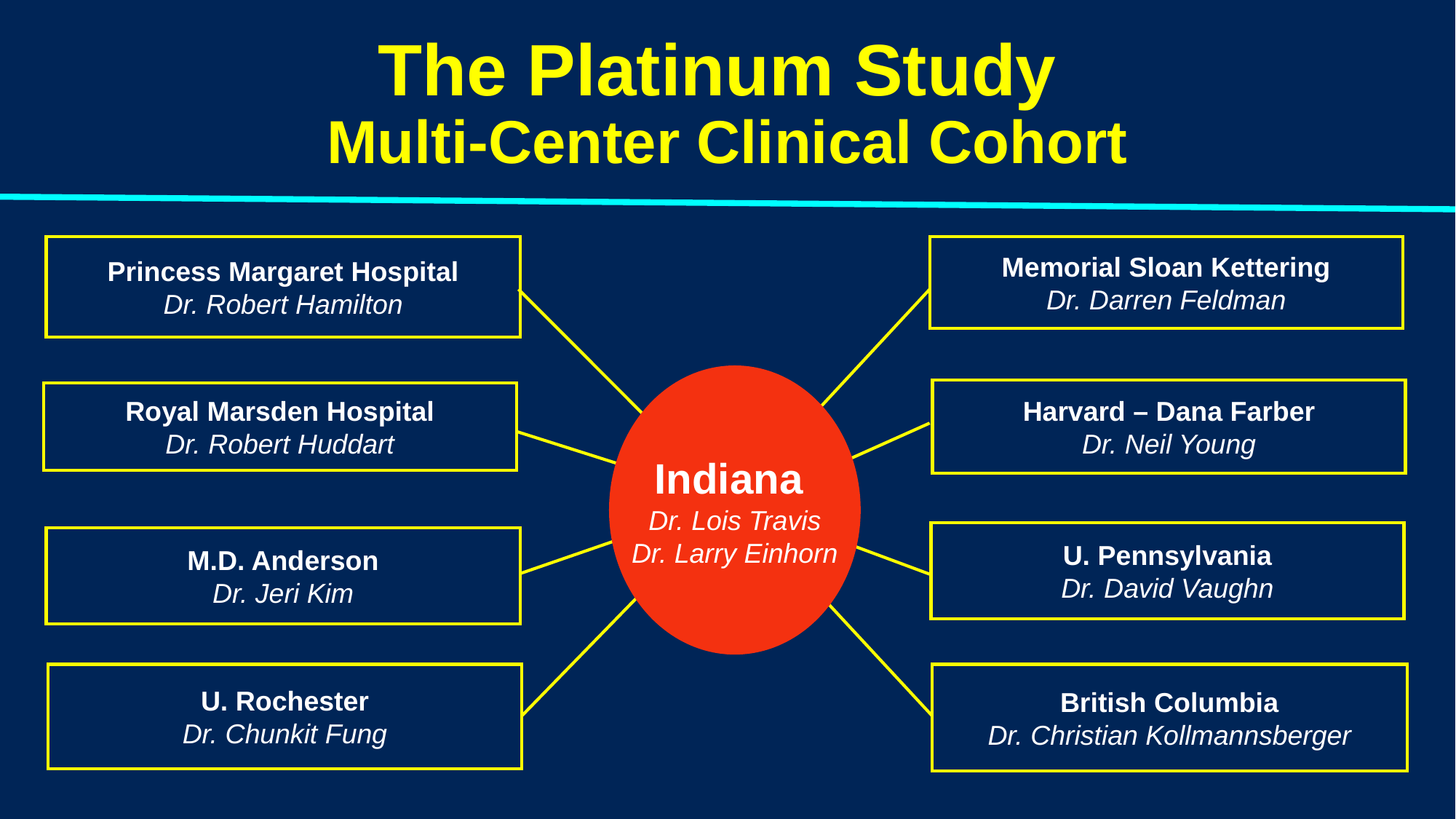

# The Platinum Study Multi-Center Clinical Cohort

Princess Margaret Hospital
Dr. Robert Hamilton
Memorial Sloan Kettering
Dr. Darren Feldman

Indiana
Dr. Lois Travis
Dr. Larry Einhorn
Harvard – Dana Farber
Dr. Neil Young
Royal Marsden Hospital
Dr. Robert Huddart

U. Pennsylvania
Dr. David Vaughn
M.D. Anderson
Dr. Jeri Kim
U. Rochester
Dr. Chunkit Fung
British Columbia
Dr. Christian Kollmannsberger